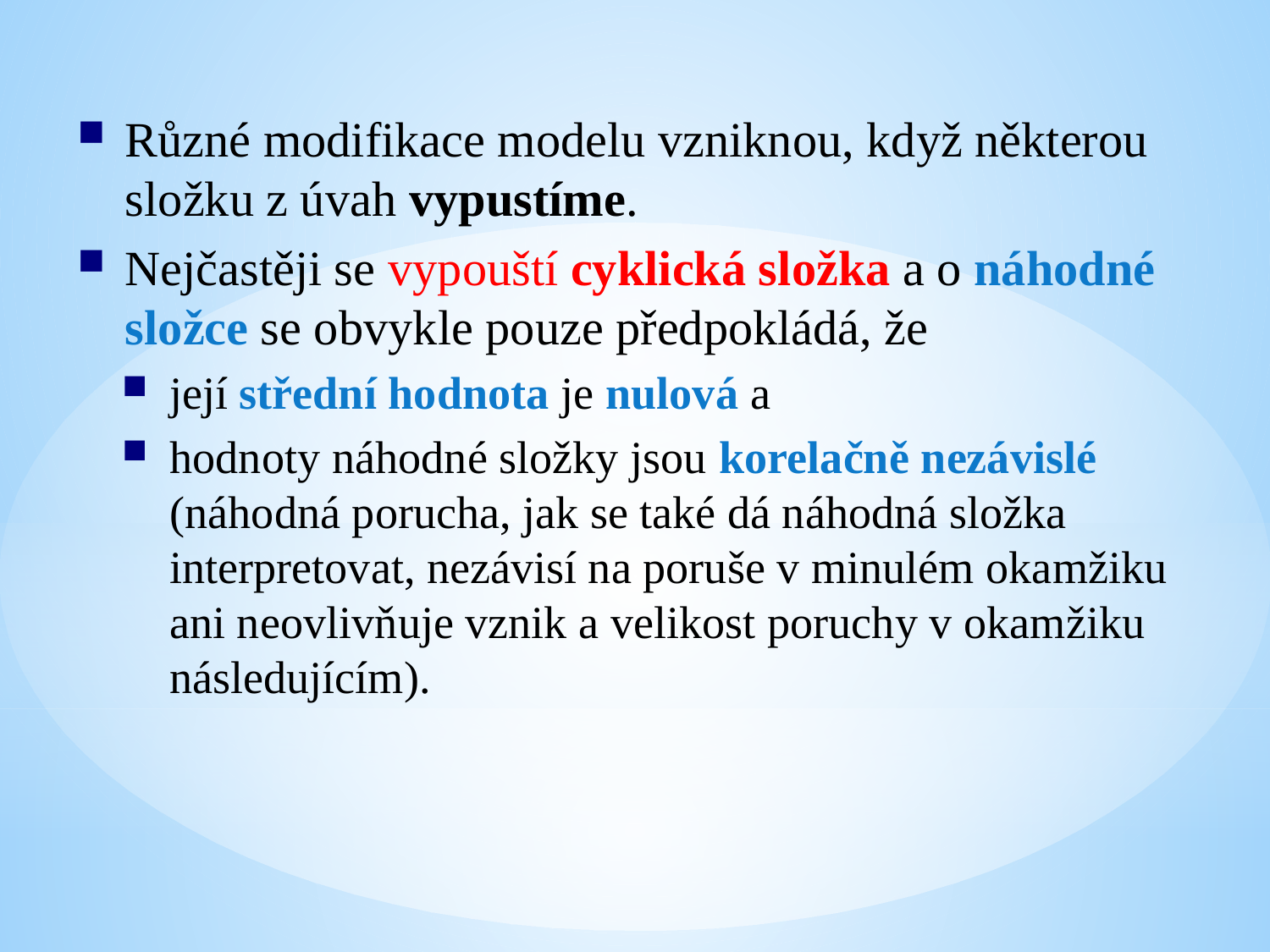

Různé modifikace modelu vzniknou, když některou složku z úvah vypustíme.
Nejčastěji se vypouští cyklická složka a o náhodné složce se obvykle pouze předpokládá, že
její střední hodnota je nulová a
hodnoty náhodné složky jsou korelačně nezávislé (náhodná porucha, jak se také dá náhodná složka interpretovat, nezávisí na poruše v minulém okamžiku ani neovlivňuje vznik a velikost poruchy v okamžiku následujícím).